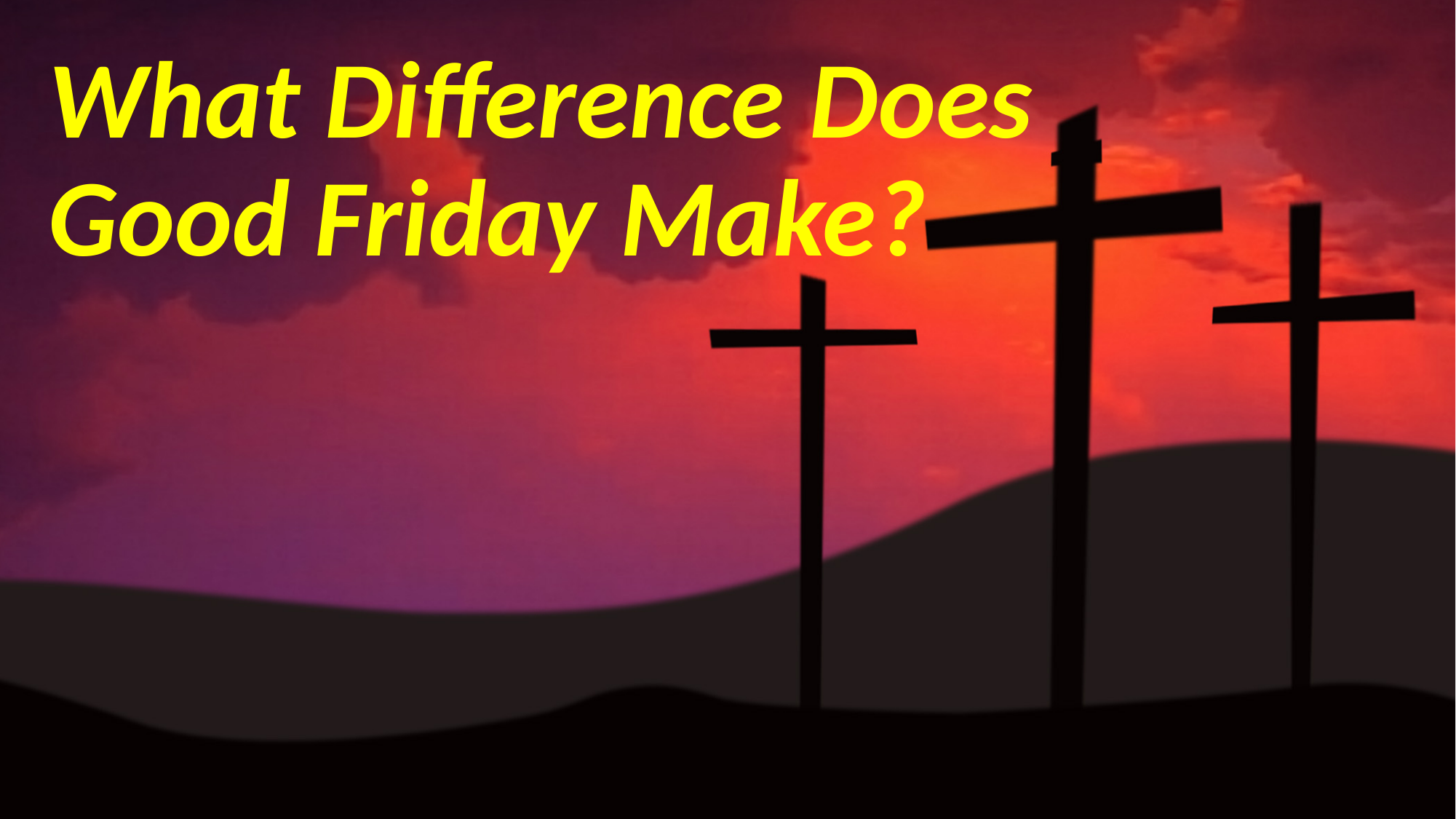

# What Difference Does Good Friday Make?